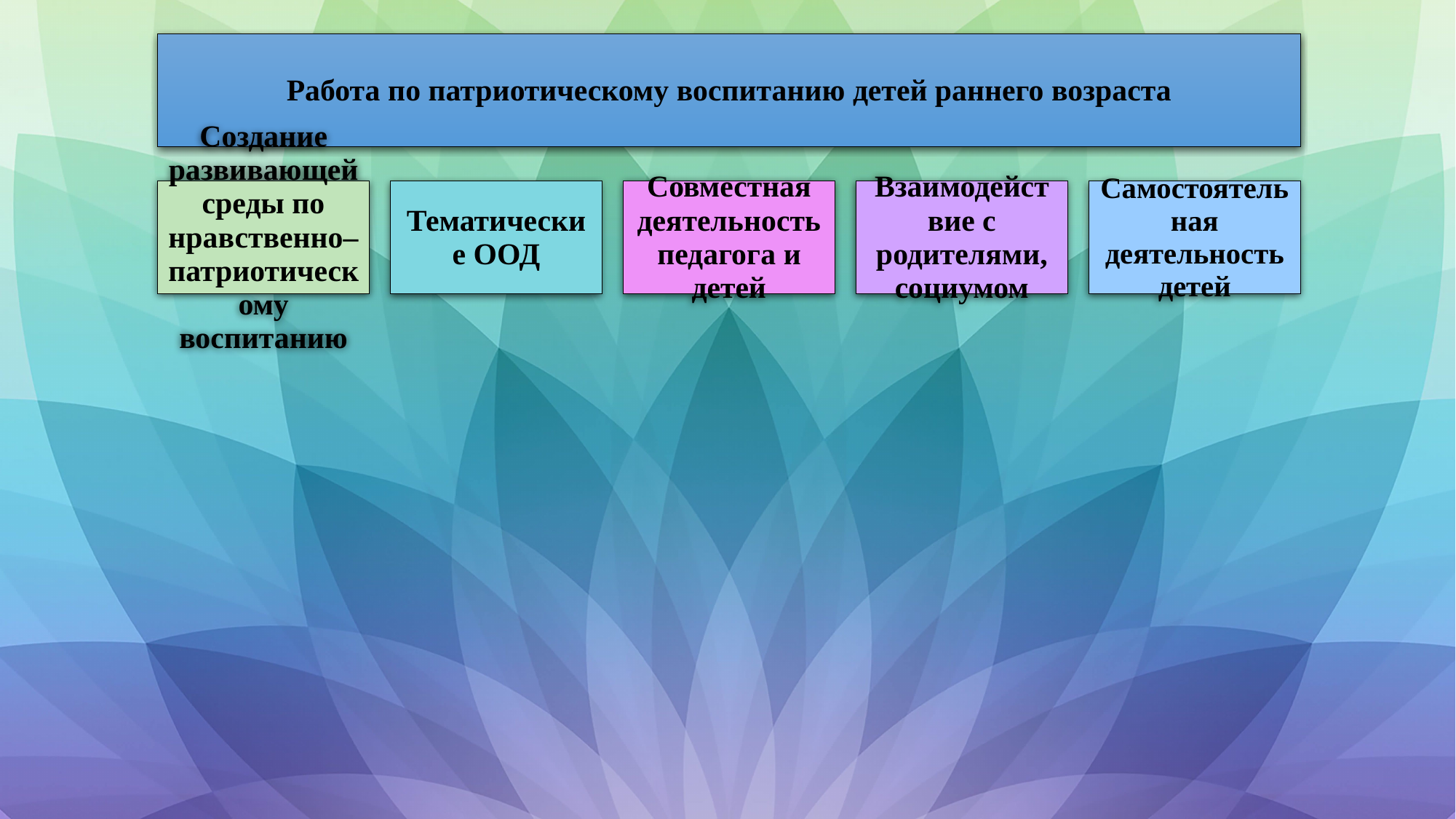

Работа по патриотическому воспитанию детей раннего возраста
Создание развивающей среды по нравственно–патриотическому воспитанию
Тематические ООД
Взаимодействие с родителями, социумом
Самостоятельная деятельность детей
Совместная деятельность педагога и детей